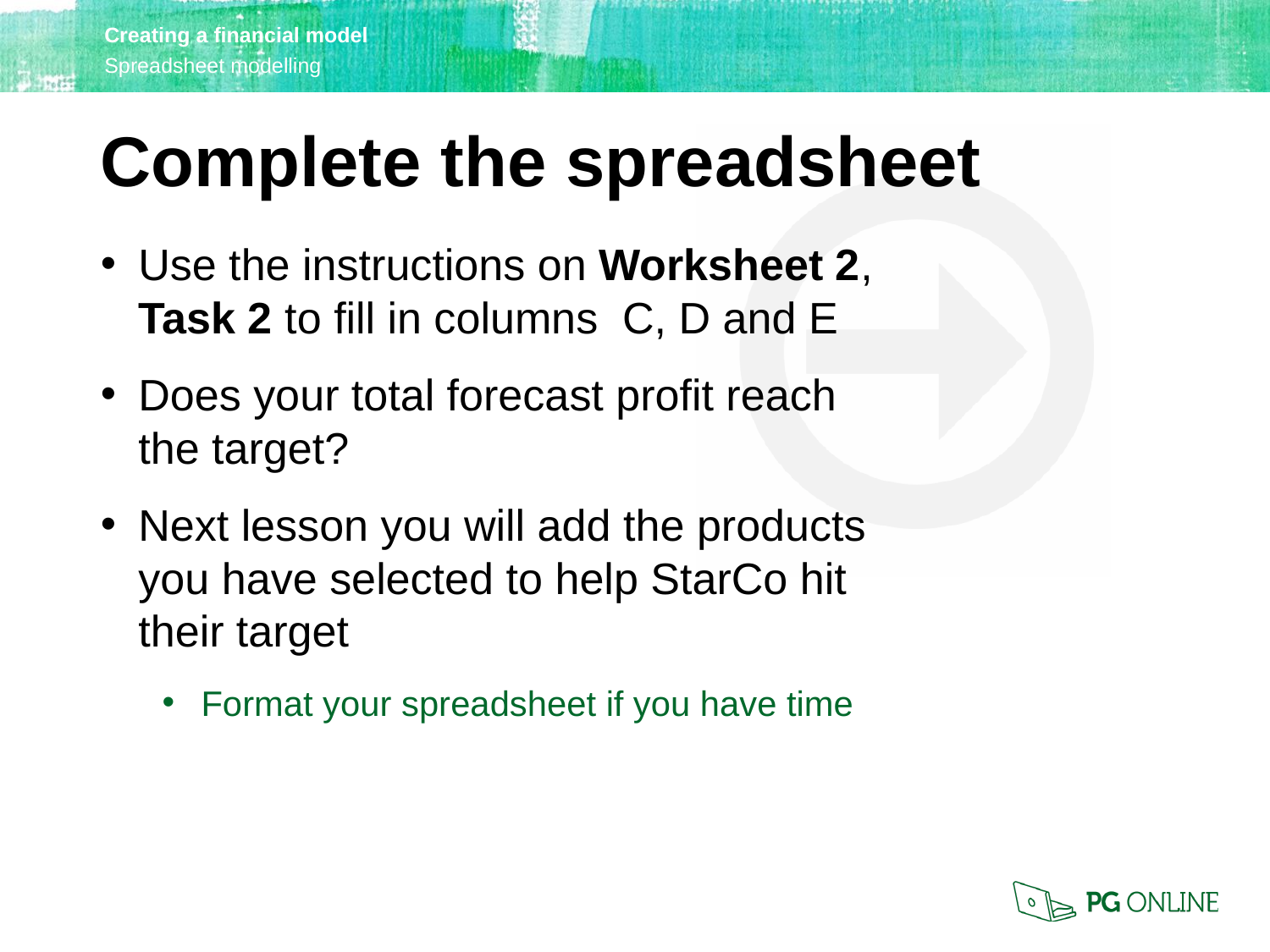

Complete the spreadsheet
Use the instructions on Worksheet 2, Task 2 to fill in columns  C, D and E
Does your total forecast profit reach the target?
Next lesson you will add the products you have selected to help StarCo hit their target
Format your spreadsheet if you have time